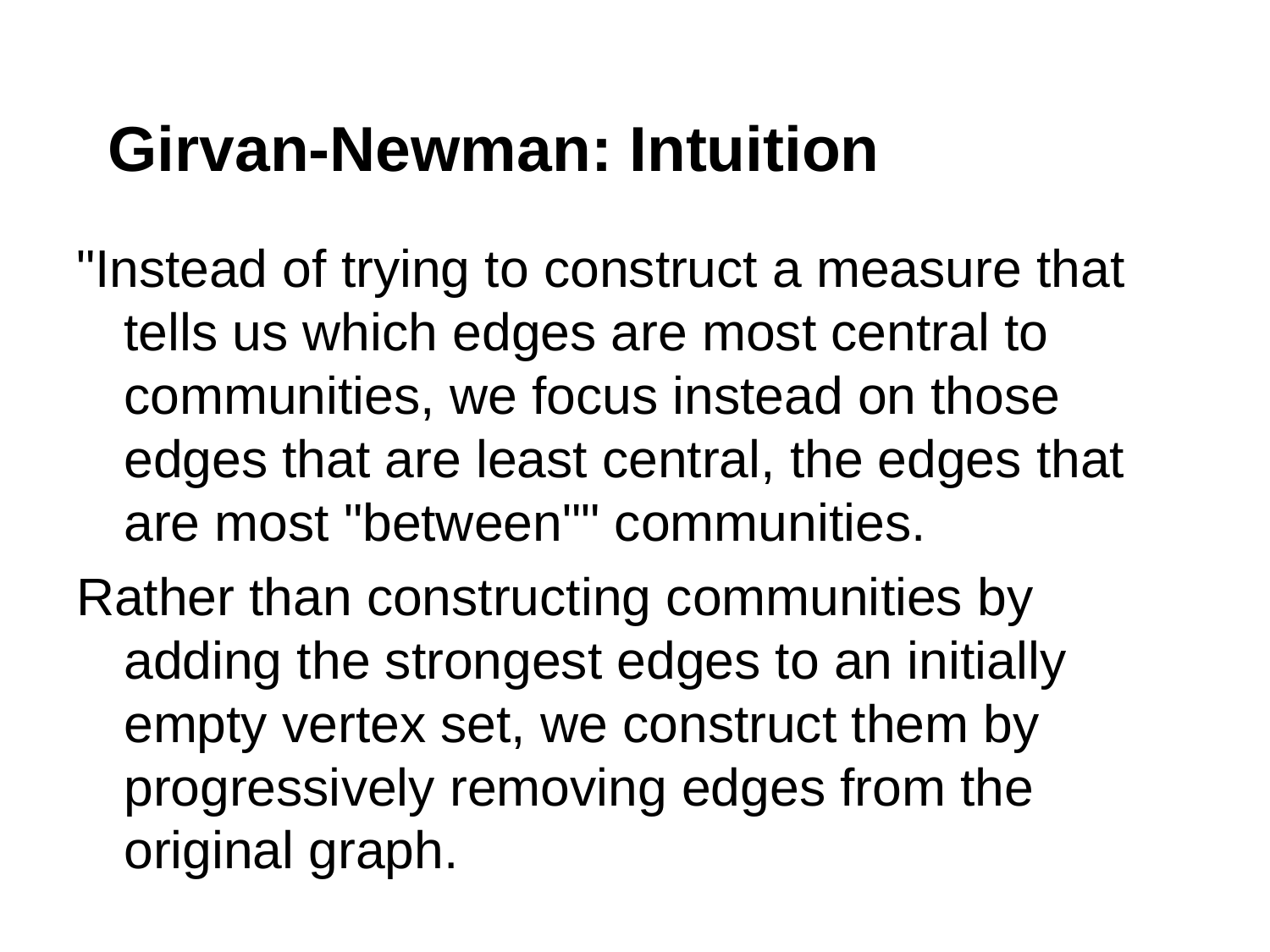

# Girvan-Newman: Intuition
"Instead of trying to construct a measure that tells us which edges are most central to communities, we focus instead on those edges that are least central, the edges that are most "between"" communities.
Rather than constructing communities by adding the strongest edges to an initially empty vertex set, we construct them by progressively removing edges from the original graph.